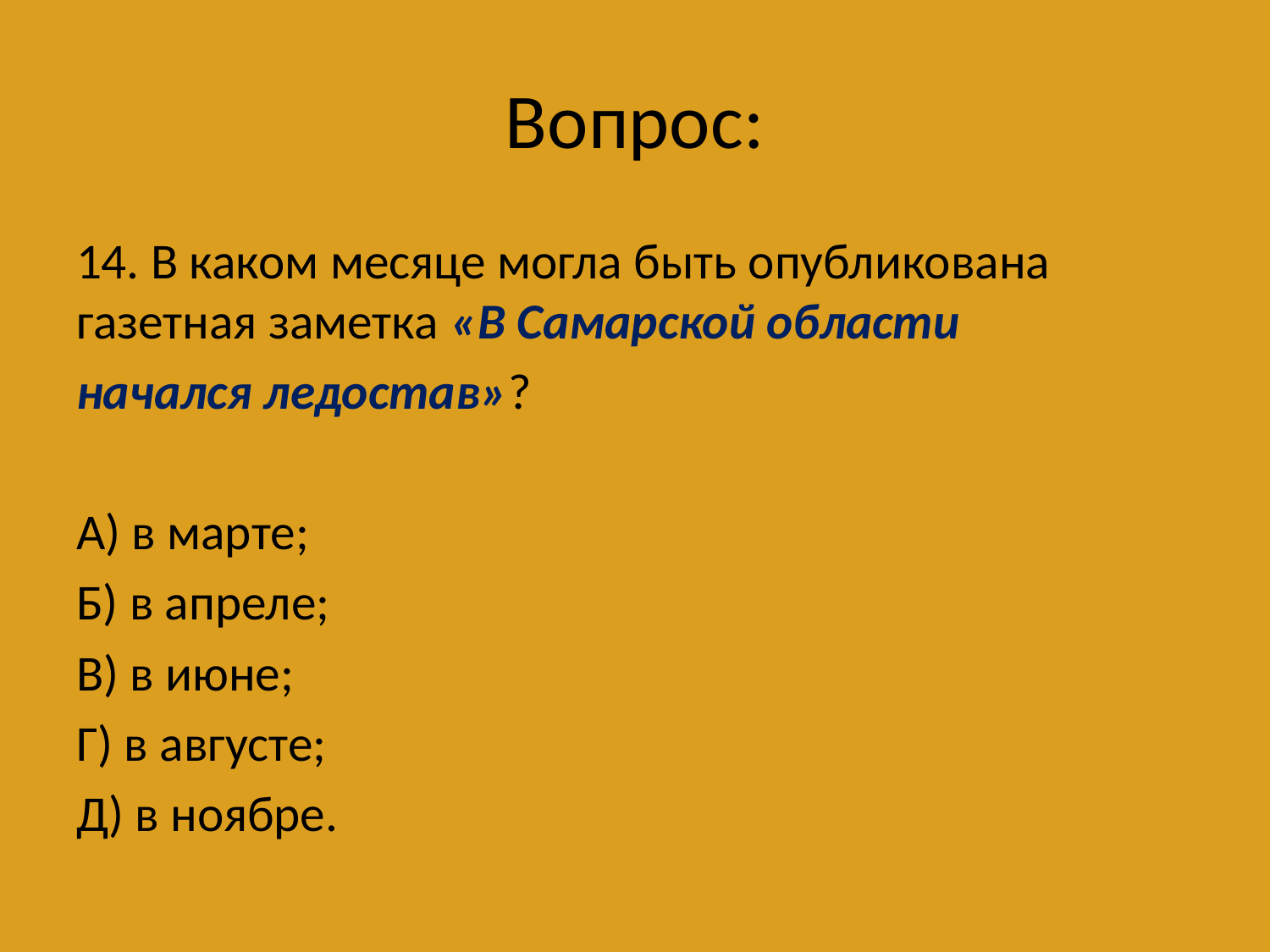

# Вопрос:
14. В каком месяце могла быть опубликована газетная заметка «В Самарской области
начался ледостав»?

А) в марте;
Б) в апреле;
В) в июне;
Г) в августе;
Д) в ноябре.